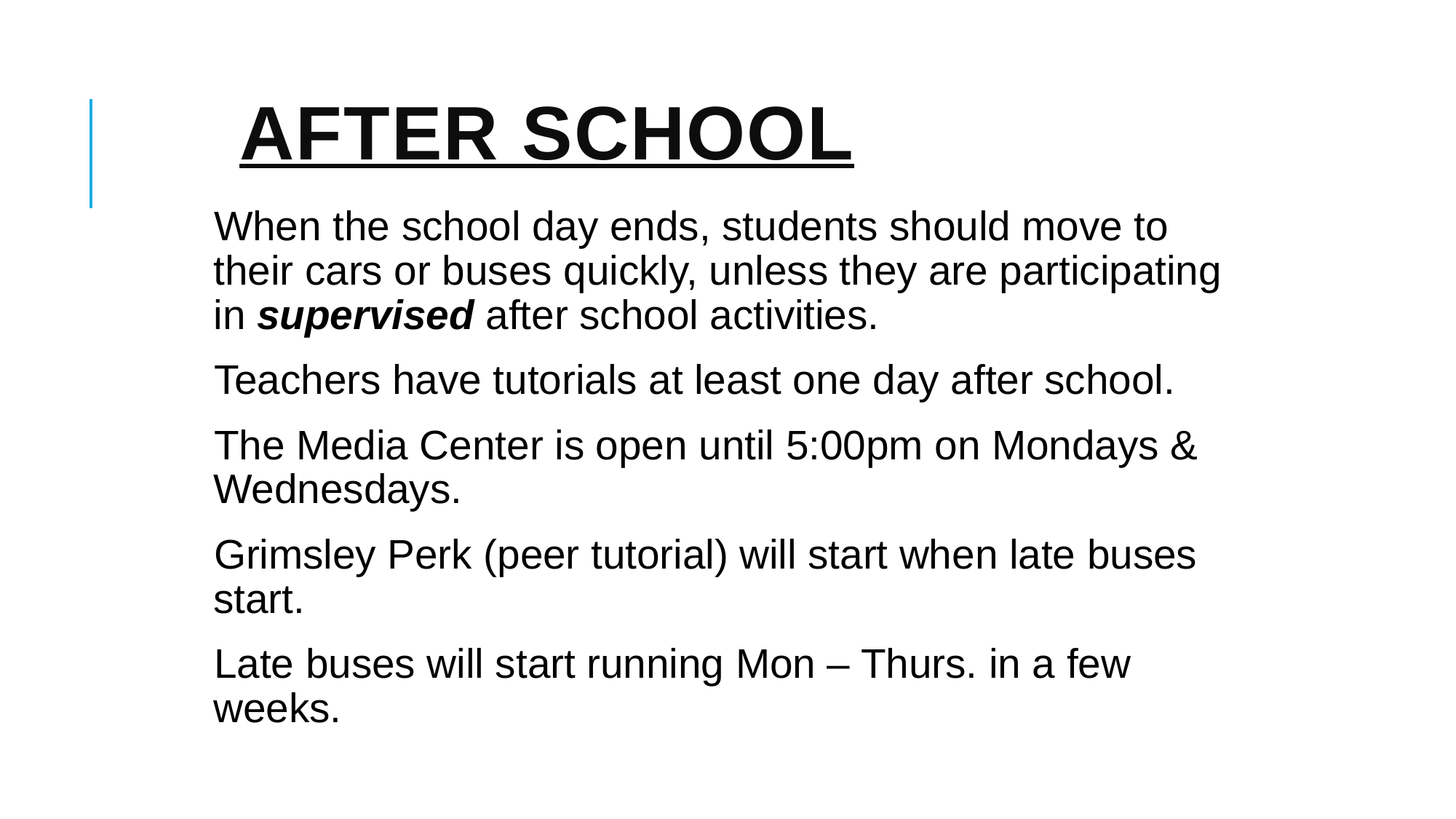

# After School
When the school day ends, students should move to their cars or buses quickly, unless they are participating in supervised after school activities.
Teachers have tutorials at least one day after school.
The Media Center is open until 5:00pm on Mondays & Wednesdays.
Grimsley Perk (peer tutorial) will start when late buses start.
Late buses will start running Mon – Thurs. in a few weeks.